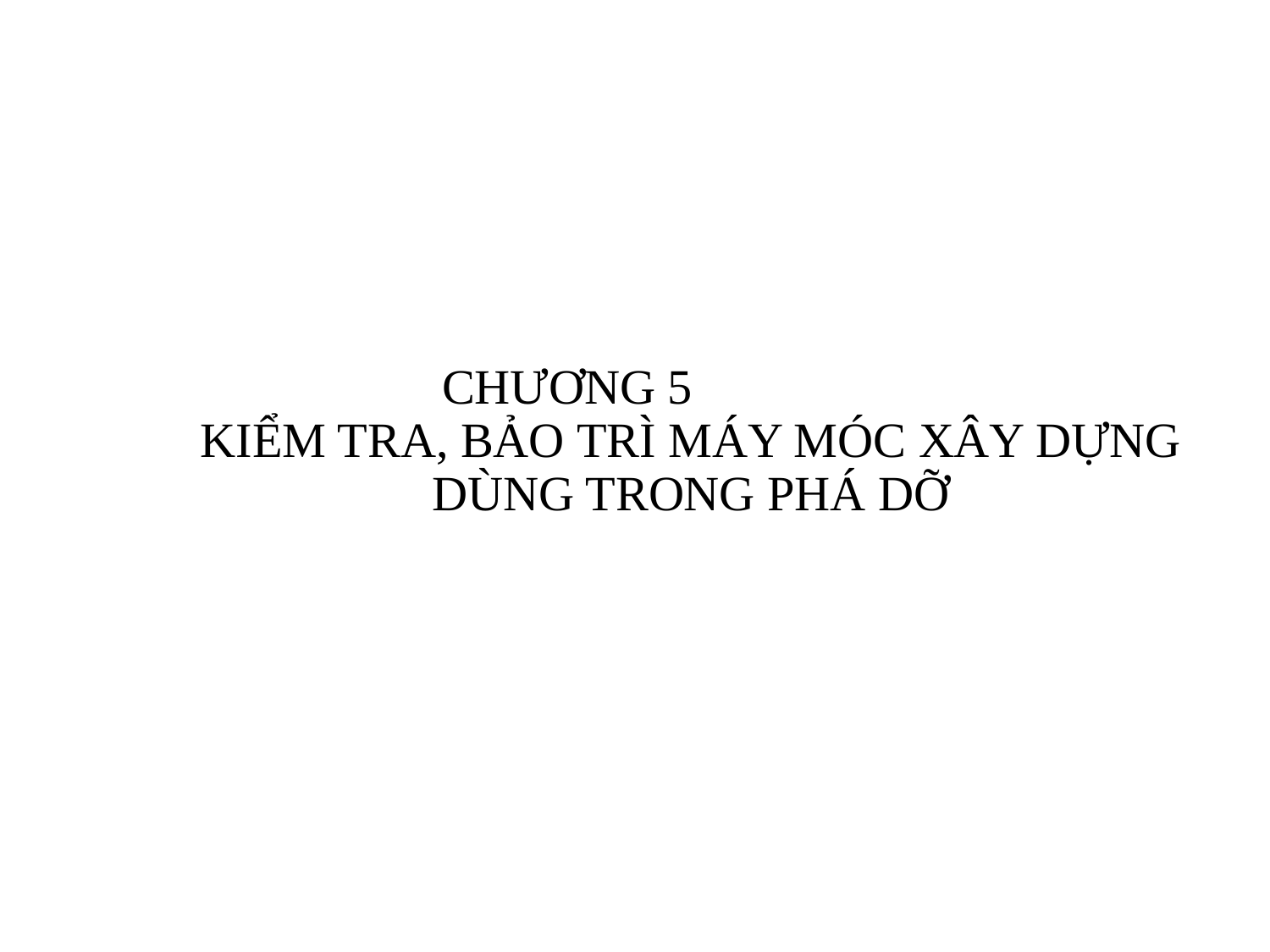

# CHƯƠNG 5　 KIỂM TRA, BẢO TRÌ MÁY MÓC XÂY DỰNG DÙNG TRONG PHÁ DỠ